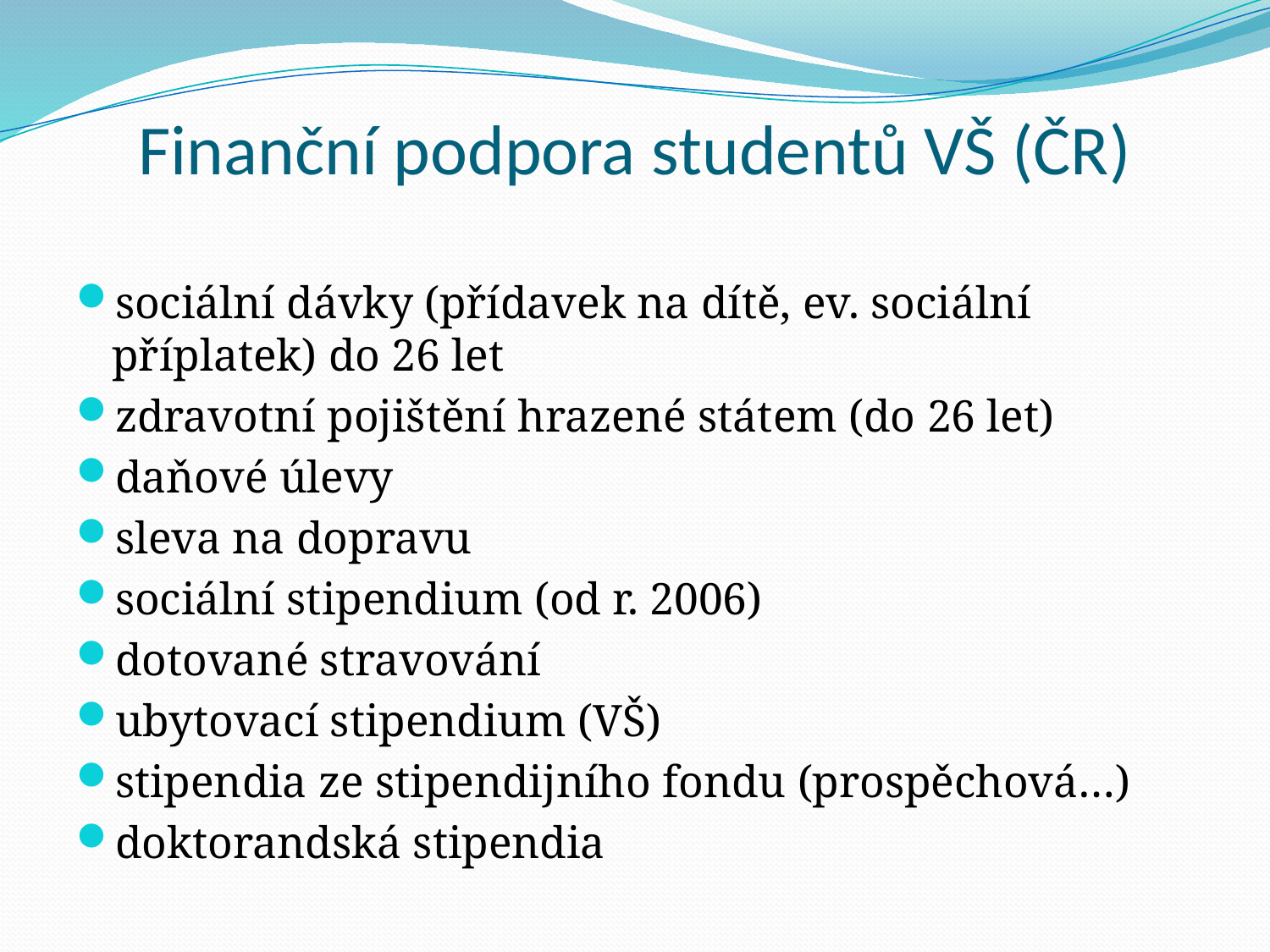

# Finanční podpora studentů VŠ (ČR)
sociální dávky (přídavek na dítě, ev. sociální příplatek) do 26 let
zdravotní pojištění hrazené státem (do 26 let)
daňové úlevy
sleva na dopravu
sociální stipendium (od r. 2006)
dotované stravování
ubytovací stipendium (VŠ)
stipendia ze stipendijního fondu (prospěchová…)
doktorandská stipendia